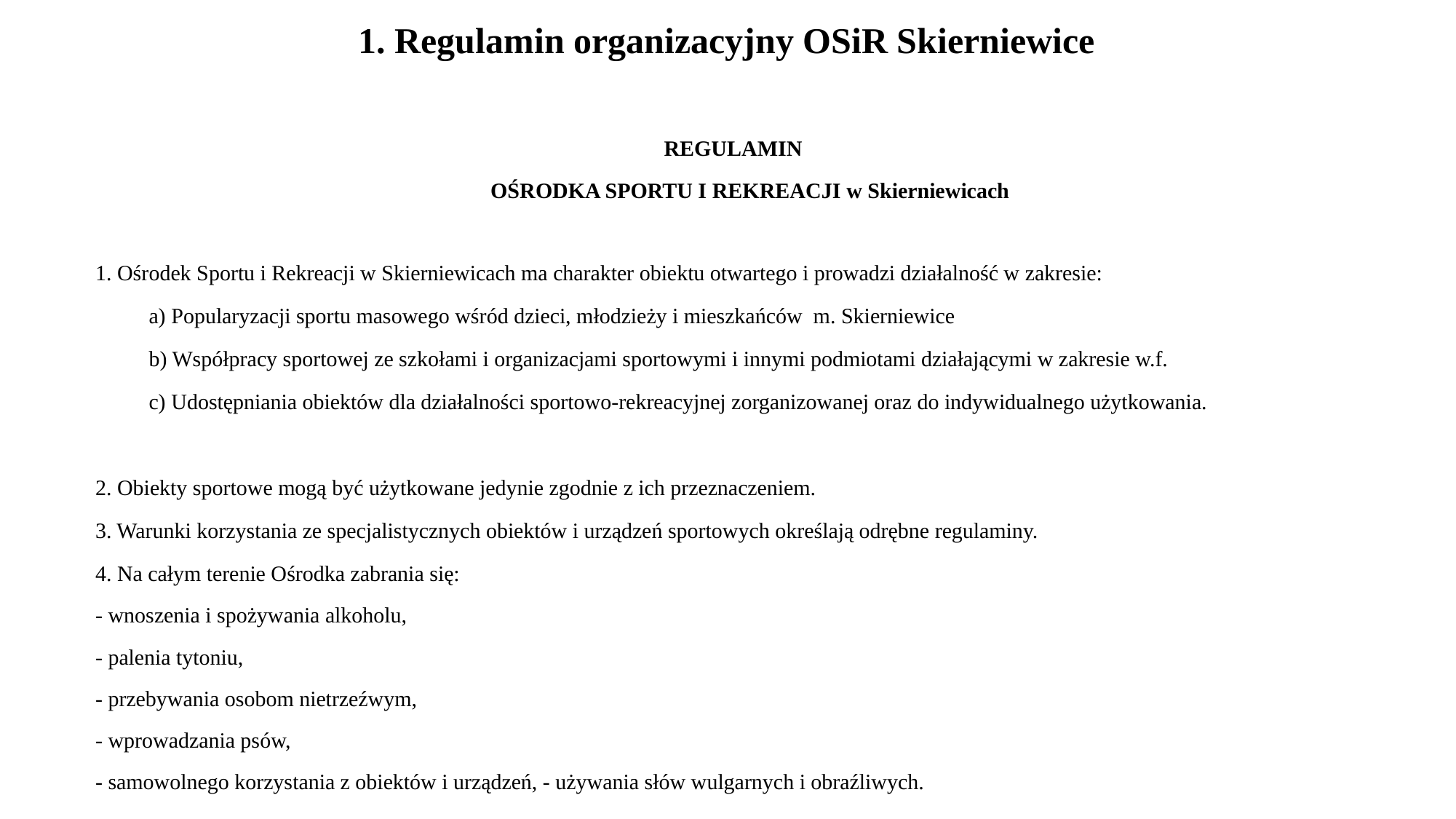

1. Regulamin organizacyjny OSiR Skierniewice
REGULAMIN
OŚRODKA SPORTU I REKREACJI w Skierniewicach

1. Ośrodek Sportu i Rekreacji w Skierniewicach ma charakter obiektu otwartego i prowadzi działalność w zakresie:
a) Popularyzacji sportu masowego wśród dzieci, młodzieży i mieszkańców  m. Skierniewice
b) Współpracy sportowej ze szkołami i organizacjami sportowymi i innymi podmiotami działającymi w zakresie w.f.
c) Udostępniania obiektów dla działalności sportowo-rekreacyjnej zorganizowanej oraz do indywidualnego użytkowania.

2. Obiekty sportowe mogą być użytkowane jedynie zgodnie z ich przeznaczeniem.
3. Warunki korzystania ze specjalistycznych obiektów i urządzeń sportowych określają odrębne regulaminy.
4. Na całym terenie Ośrodka zabrania się:
- wnoszenia i spożywania alkoholu,
- palenia tytoniu,
- przebywania osobom nietrzeźwym,
- wprowadzania psów,
- samowolnego korzystania z obiektów i urządzeń, - używania słów wulgarnych i obraźliwych.